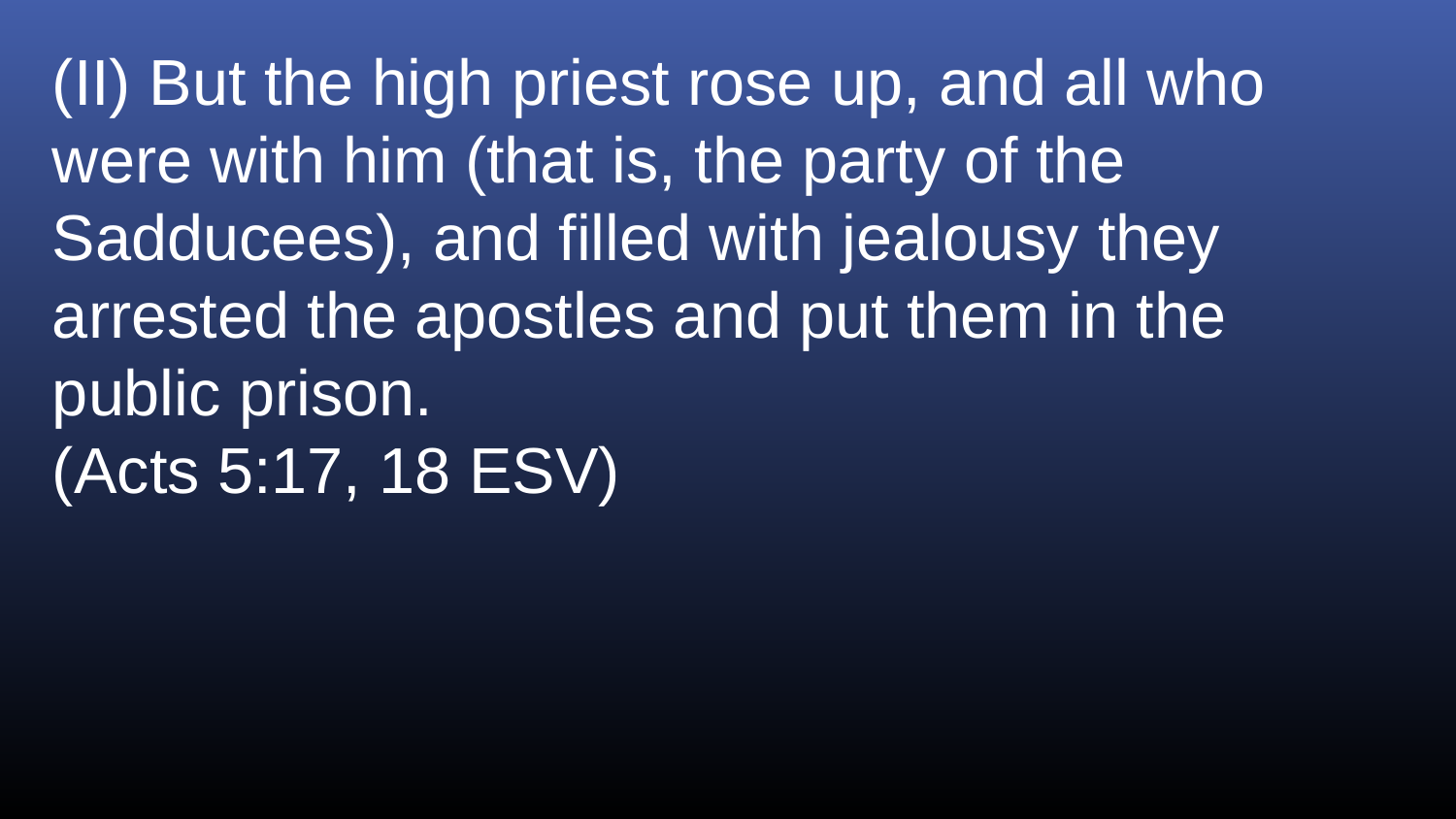

(II) But the high priest rose up, and all who were with him (that is, the party of the Sadducees), and filled with jealousy they arrested the apostles and put them in the public prison.
(Acts 5:17, 18 ESV)